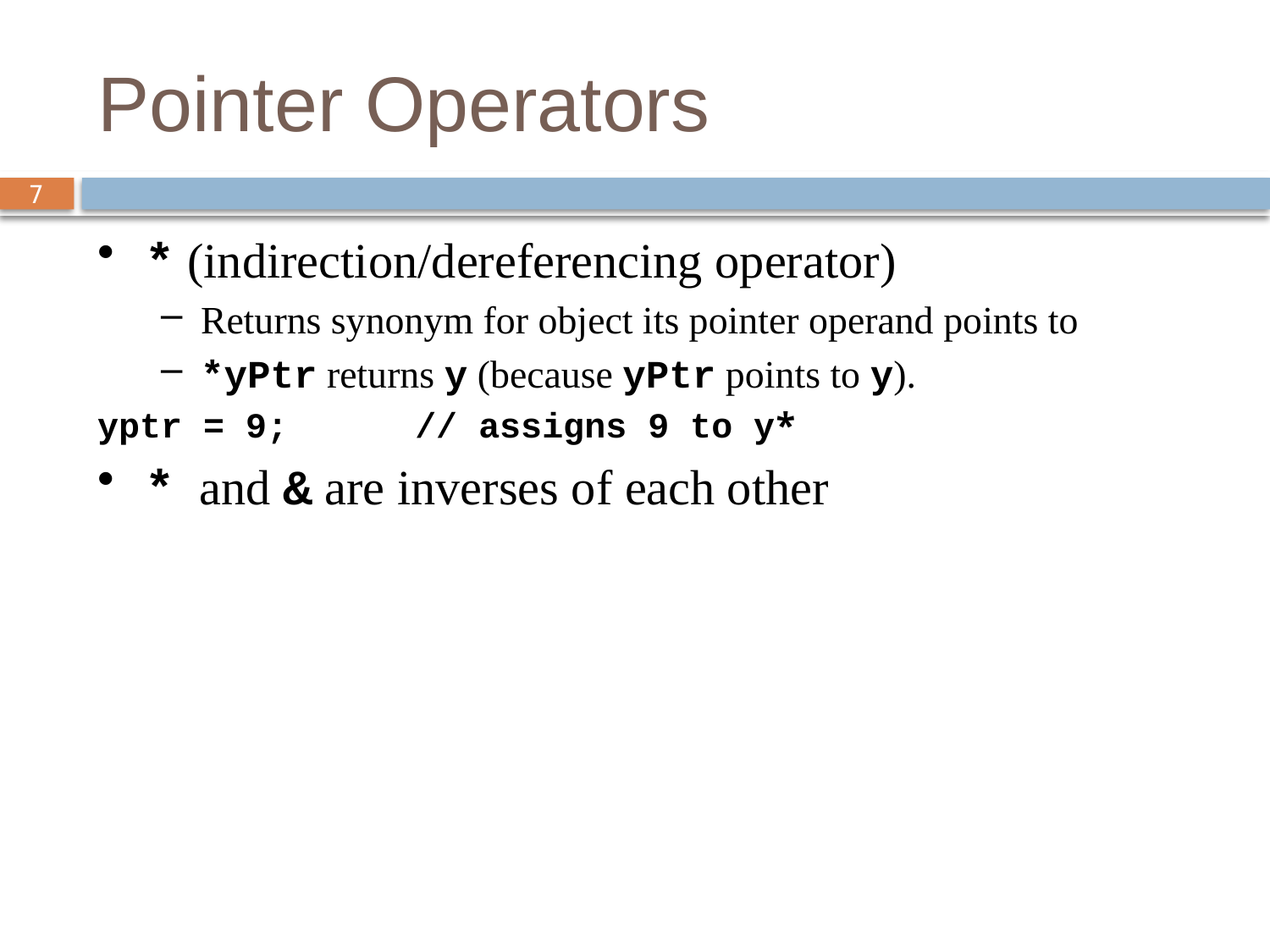

# Pointer Operators
7
* (indirection/dereferencing operator)
Returns synonym for object its pointer operand points to
*yPtr returns y (because yPtr points to y).
*yptr = 9;      // assigns 9 to y
*  and & are inverses of each other